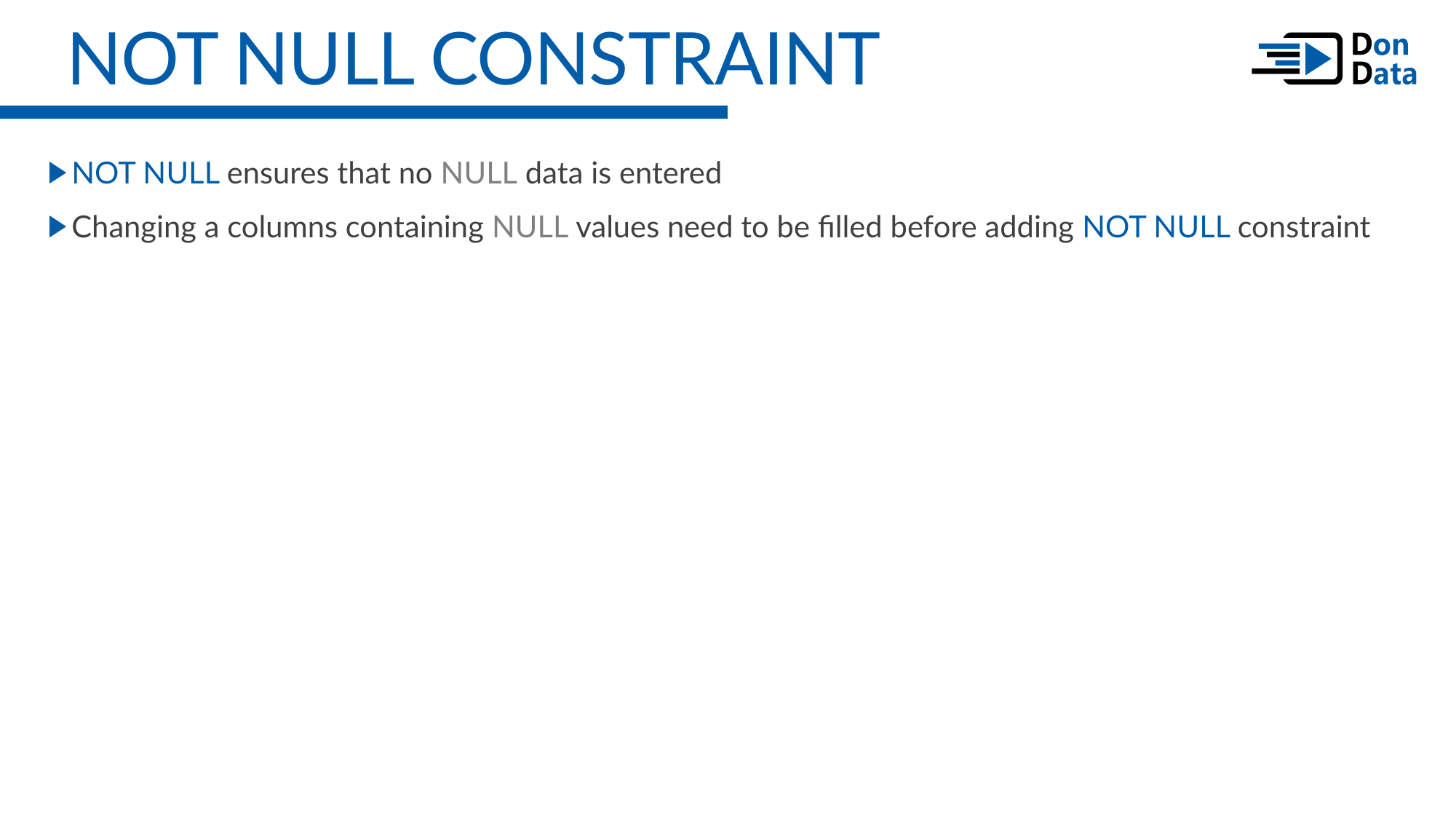

NOT NULL Constraint
NOT NULL ensures that no NULL data is entered
Changing a columns containing NULL values need to be filled before adding NOT NULL constraint